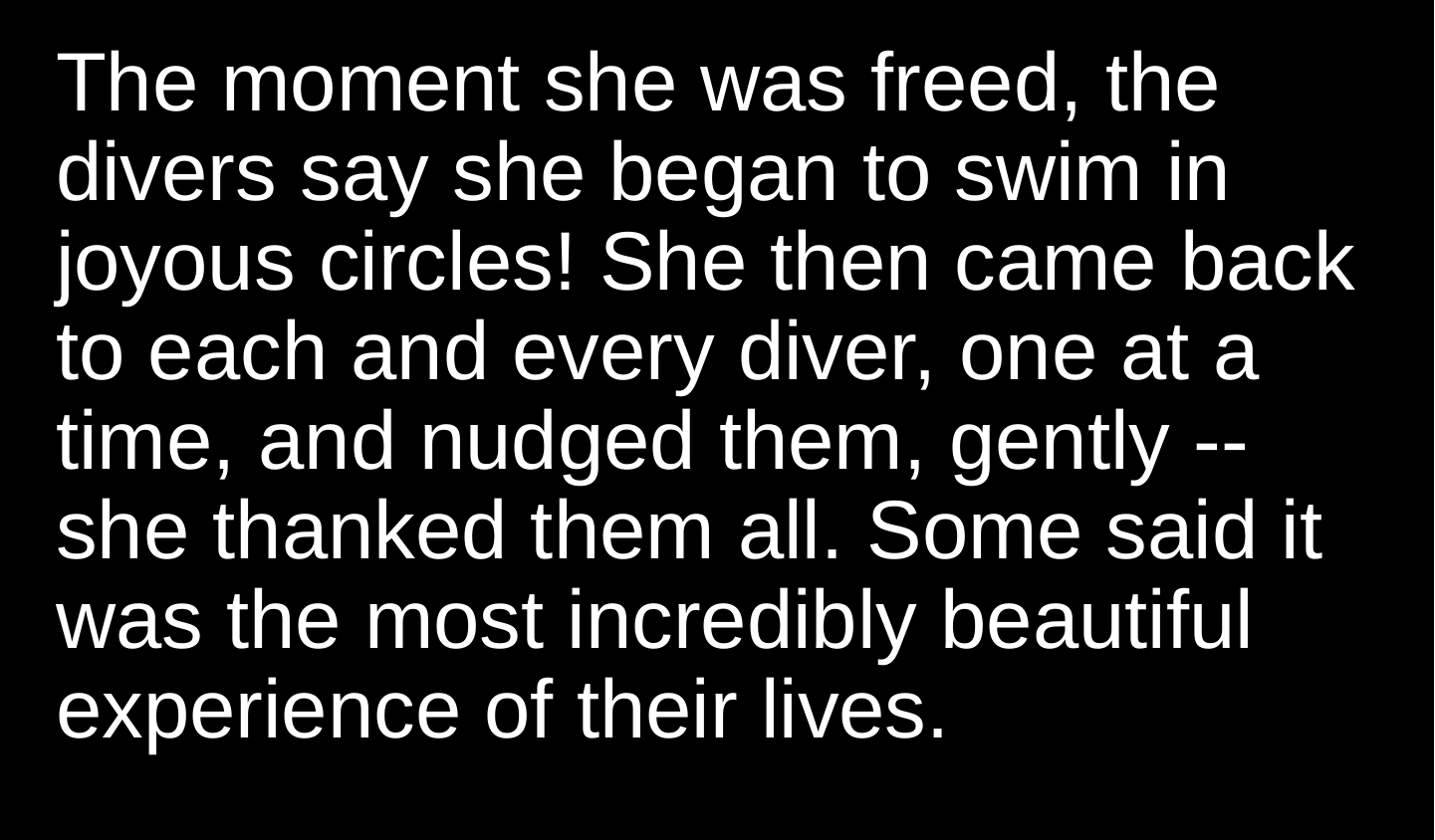

The moment she was freed, the divers say she began to swim in joyous circles! She then came back to each and every diver, one at a time, and nudged them, gently --she thanked them all. Some said it was the most incredibly beautiful experience of their lives.